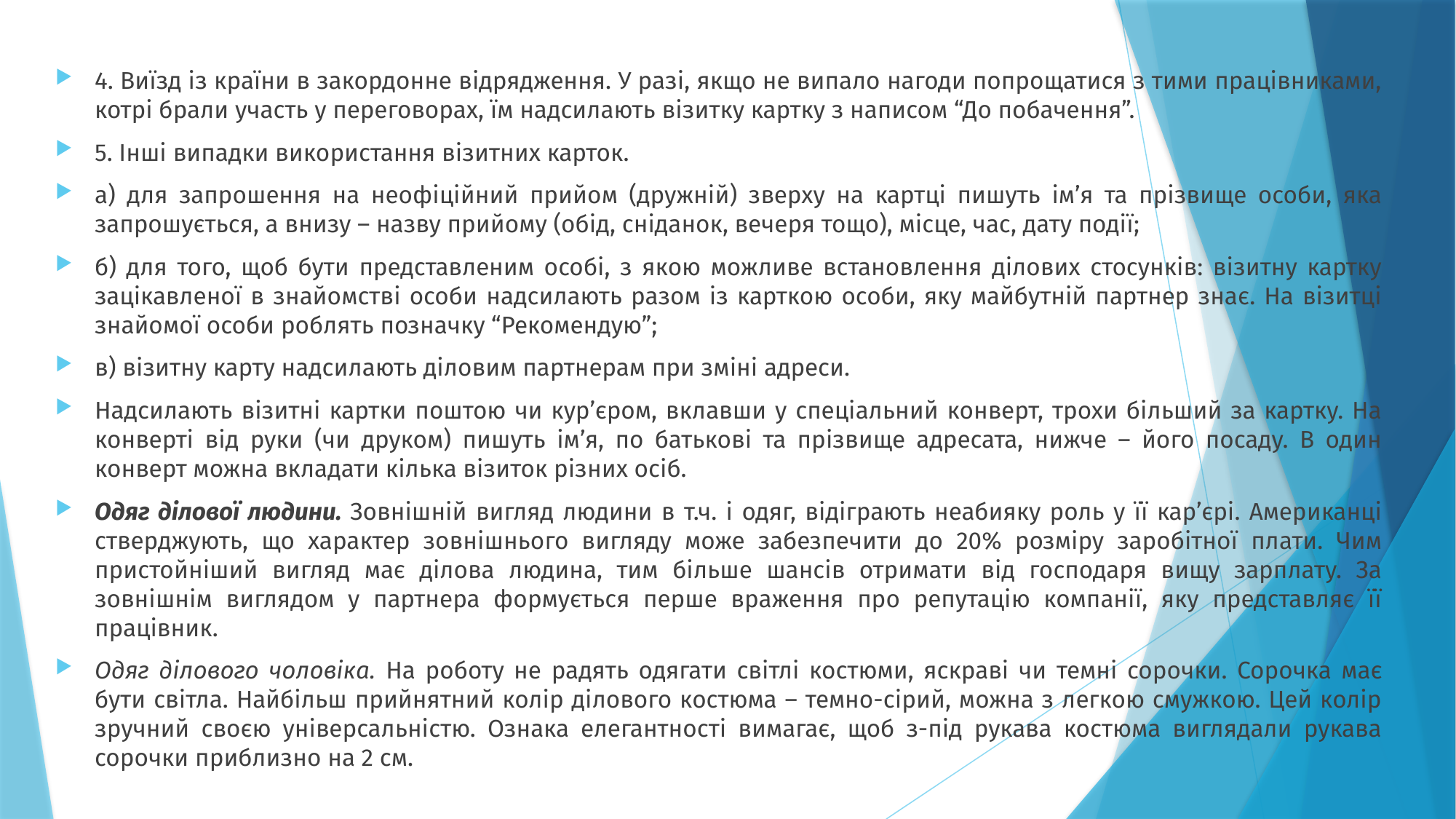

4. Виїзд із країни в закордонне відрядження. У разі, якщо не випало нагоди попрощатися з тими працівниками, котрі брали участь у переговорах, їм надсилають візитку картку з написом “До побачення”.
5. Інші випадки використання візитних карток.
а) для запрошення на неофіційний прийом (дружній) зверху на картці пишуть ім’я та прізвище особи, яка запрошується, а внизу – назву прийому (обід, сніданок, вечеря тощо), місце, час, дату події;
б) для того, щоб бути представленим особі, з якою можливе встановлення ділових стосунків: візитну картку зацікавленої в знайомстві особи надсилають разом із карткою особи, яку майбутній партнер знає. На візитці знайомої особи роблять позначку “Рекомендую”;
в) візитну карту надсилають діловим партнерам при зміні адреси.
Надсилають візитні картки поштою чи кур’єром, вклавши у спеціальний конверт, трохи більший за картку. На конверті від руки (чи друком) пишуть ім’я, по батькові та прізвище адресата, нижче – його посаду. В один конверт можна вкладати кілька візиток різних осіб.
Одяг ділової людини. Зовнішній вигляд людини в т.ч. і одяг, відіграють неабияку роль у її кар’єрі. Американці стверджують, що характер зовнішнього вигляду може забезпечити до 20% розміру заробітної плати. Чим пристойніший вигляд має ділова людина, тим більше шансів отримати від господаря вищу зарплату. За зовнішнім виглядом у партнера формується перше враження про репутацію компанії, яку представляє її працівник.
Одяг ділового чоловіка. На роботу не радять одягати світлі костюми, яскраві чи темні сорочки. Сорочка має бути світла. Найбільш прийнятний колір ділового костюма – темно-сірий, можна з легкою смужкою. Цей колір зручний своєю універсальністю. Ознака елегантності вимагає, щоб з-під рукава костюма виглядали рукава сорочки приблизно на 2 см.